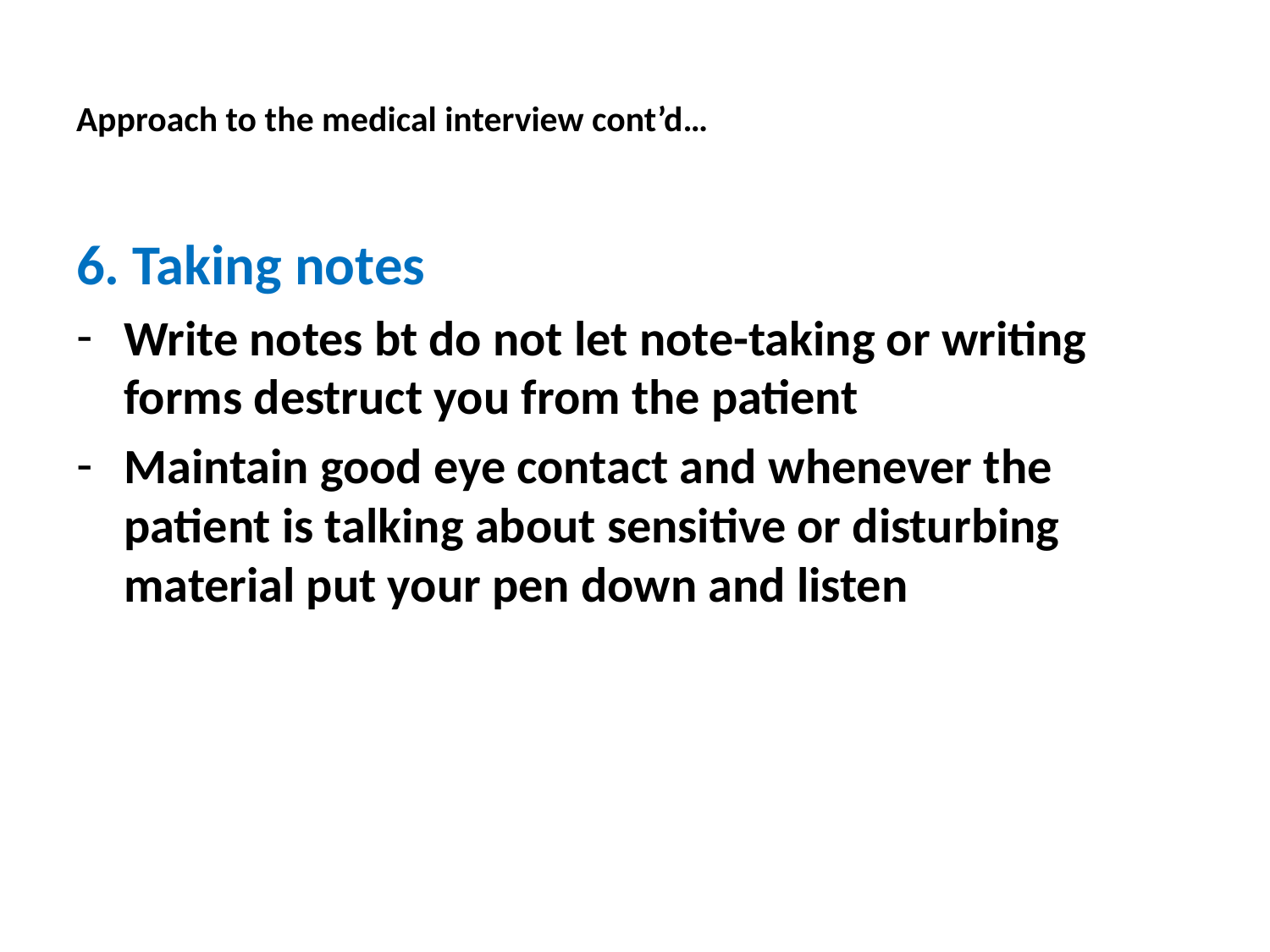

# Approach to the medical interview cont’d…
6. Taking notes
Write notes bt do not let note-taking or writing forms destruct you from the patient
Maintain good eye contact and whenever the patient is talking about sensitive or disturbing material put your pen down and listen